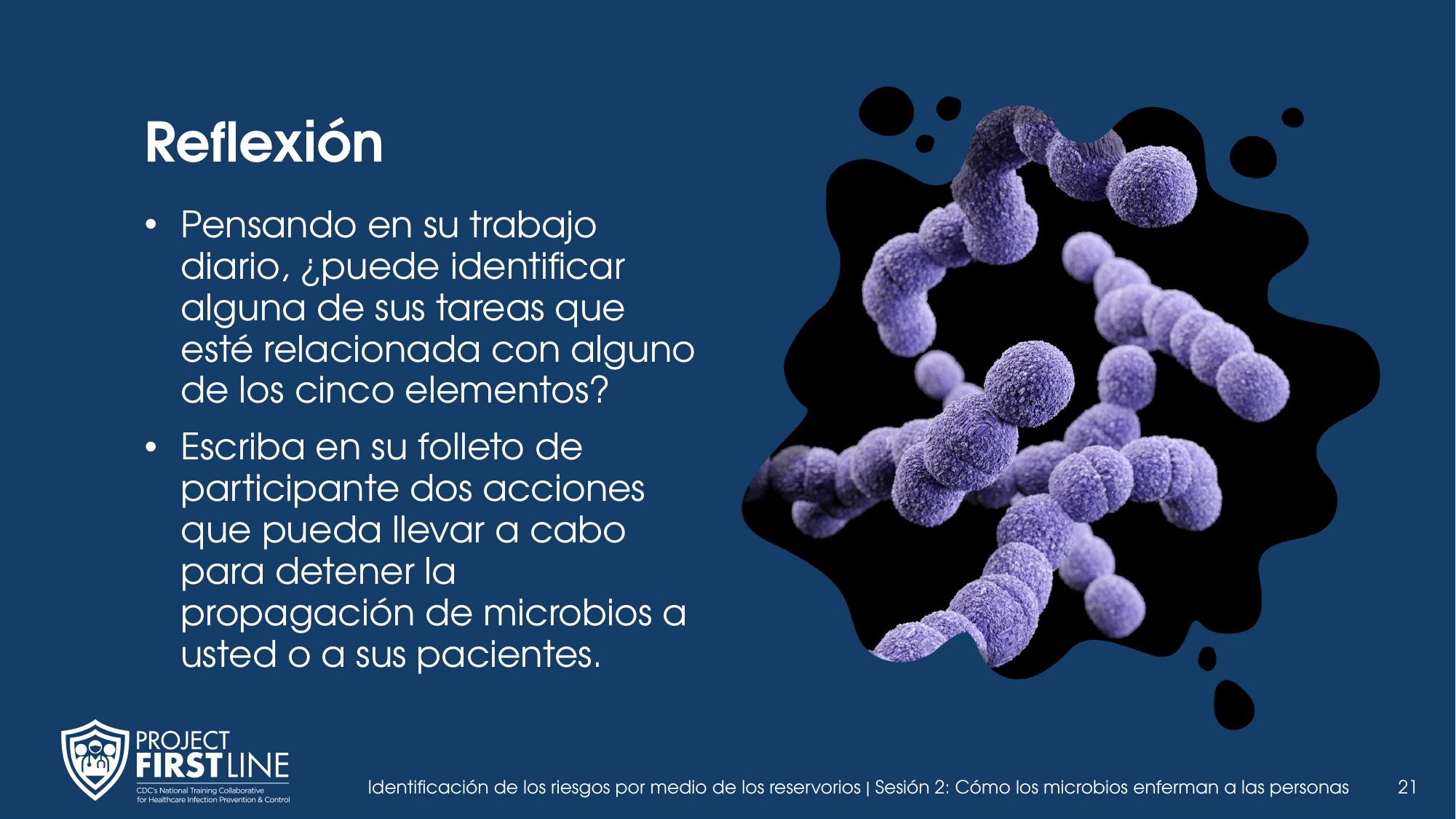

# Reflexión
Pensando en su trabajo diario, ¿puede identificar alguna de sus tareas que esté relacionada con alguno de los cinco elementos?
Escriba en su folleto de participante dos acciones que pueda llevar a cabo para detener la propagación de microbios a usted o a sus pacientes.